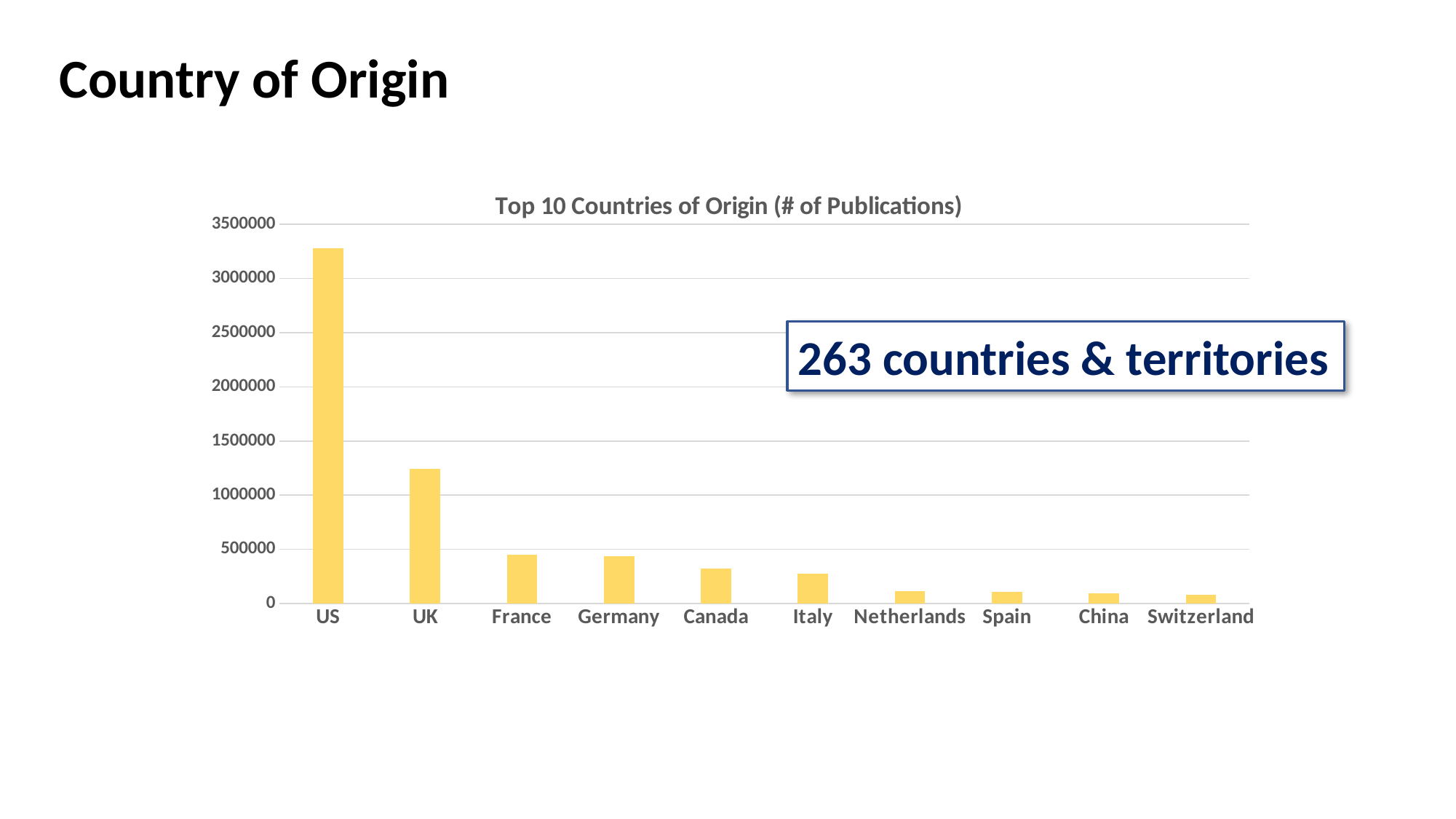

Country of Origin

### Chart: Top 10 Countries of Origin (# of Publications)

| Category |  |
|---|---|
| US | 3282034.0 |
| UK | 1242469.0 |
| France | 453273.0 |
| Germany | 439317.0 |
| Canada | 324488.0 |
| Italy | 275833.0 |
| Netherlands | 117219.0 |
| Spain | 104403.0 |
| China | 92430.0 |
| Switzerland | 83633.0 |
263 countries & territories